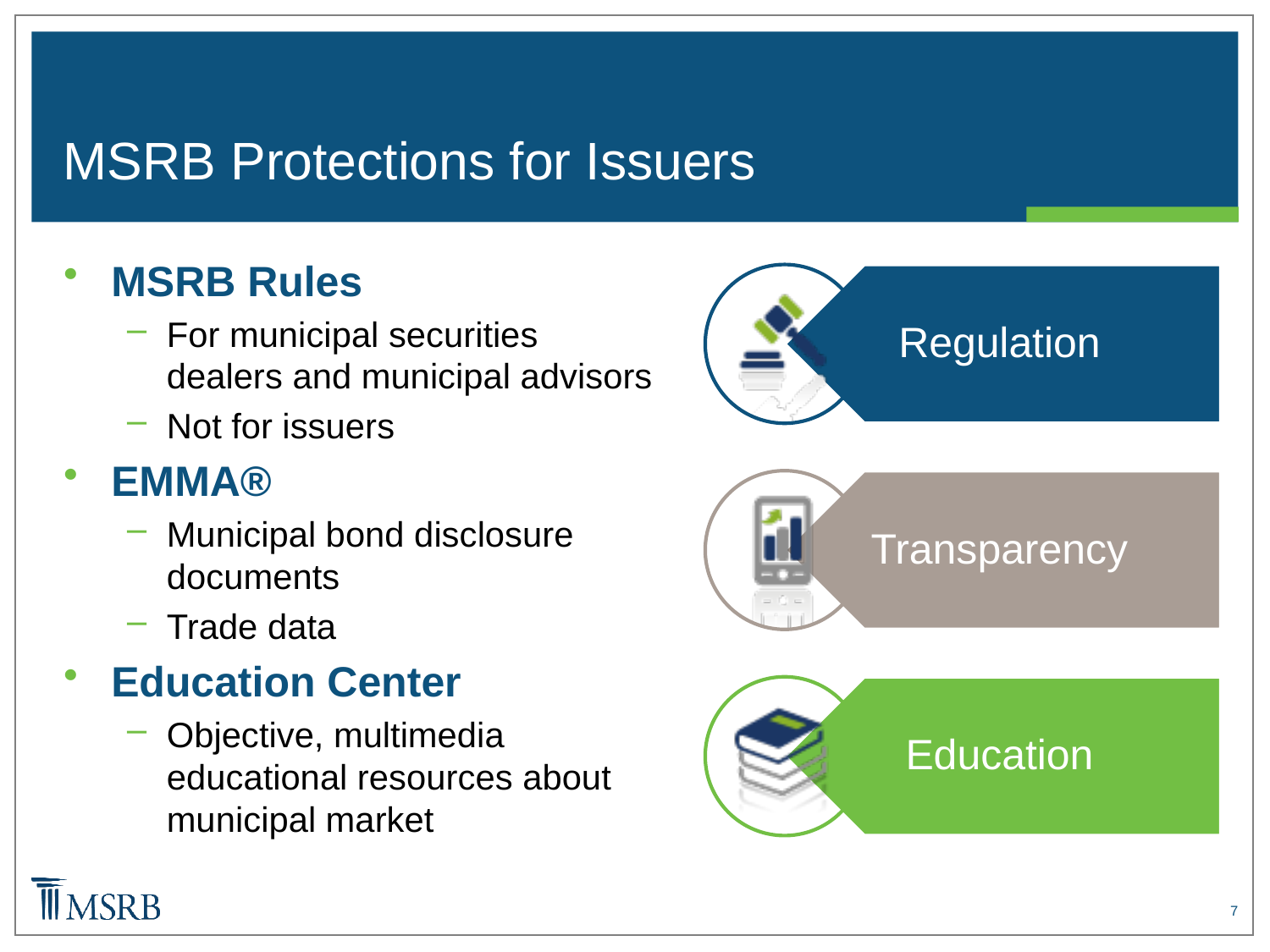

# MSRB Protections for Issuers
MSRB Rules
For municipal securities dealers and municipal advisors
Not for issuers
EMMA®
Municipal bond disclosure documents
Trade data
Education Center
Objective, multimedia educational resources about municipal market

Regulation
Transparency
Education